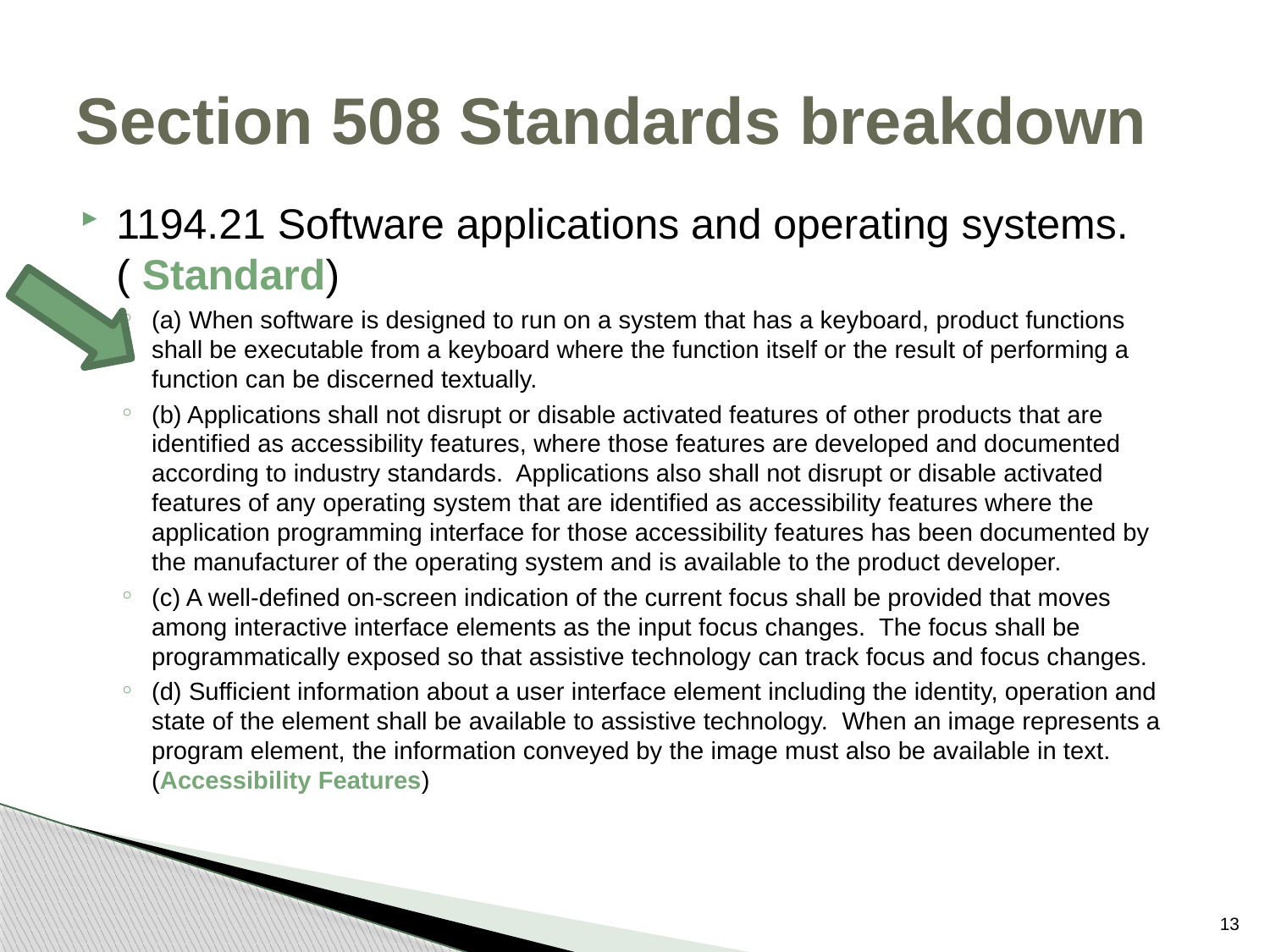

# Section 508 Standards breakdown
1194.21 Software applications and operating systems. ( Standard)
(a) When software is designed to run on a system that has a keyboard, product functions shall be executable from a keyboard where the function itself or the result of performing a function can be discerned textually.
(b) Applications shall not disrupt or disable activated features of other products that are identified as accessibility features, where those features are developed and documented according to industry standards.  Applications also shall not disrupt or disable activated features of any operating system that are identified as accessibility features where the application programming interface for those accessibility features has been documented by the manufacturer of the operating system and is available to the product developer.
(c) A well-defined on-screen indication of the current focus shall be provided that moves among interactive interface elements as the input focus changes.  The focus shall be programmatically exposed so that assistive technology can track focus and focus changes.
(d) Sufficient information about a user interface element including the identity, operation and state of the element shall be available to assistive technology.  When an image represents a program element, the information conveyed by the image must also be available in text. (Accessibility Features)

13